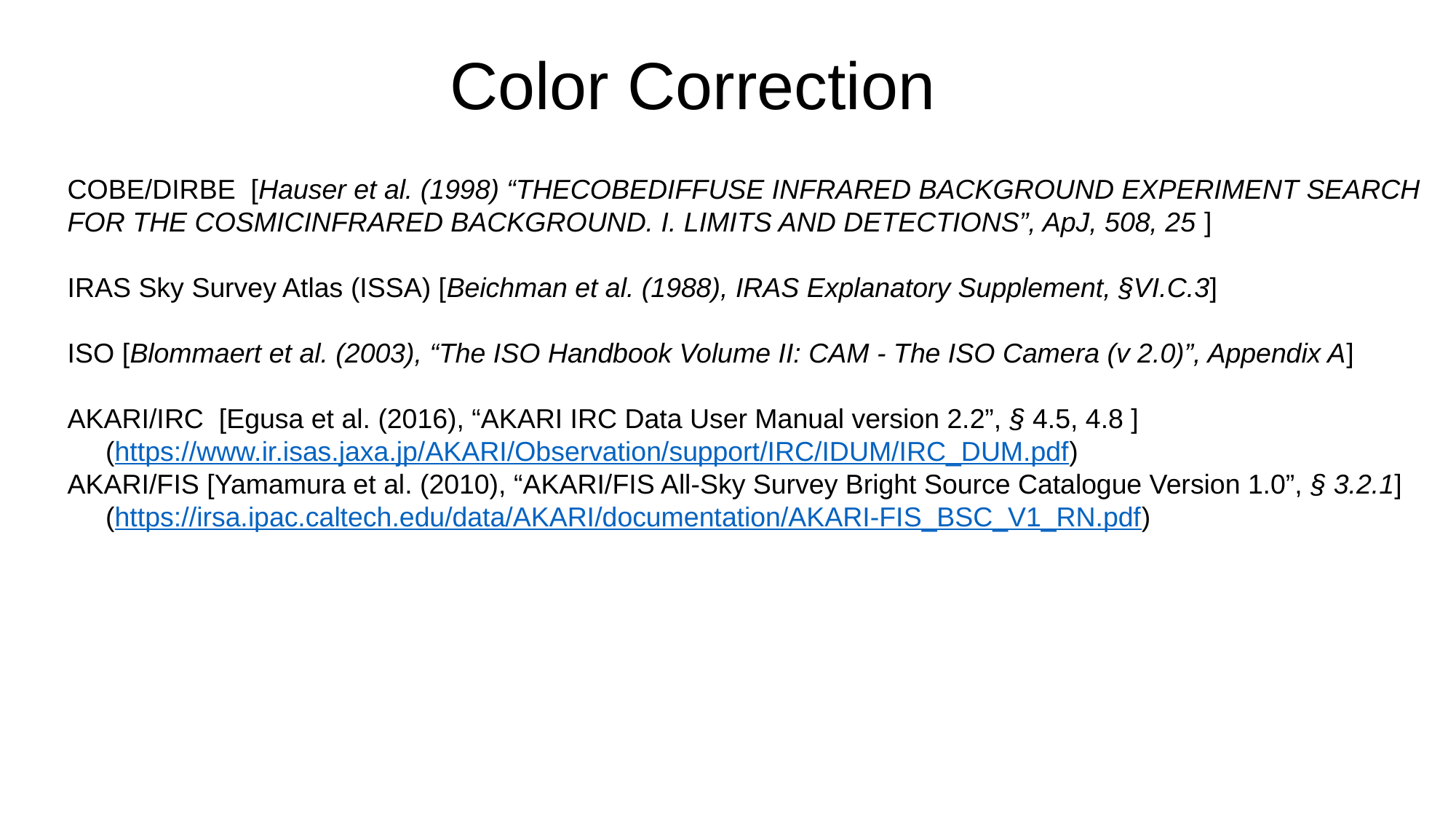

Color Correction
COBE/DIRBE  [Hauser et al. (1998) “THECOBEDIFFUSE INFRARED BACKGROUND EXPERIMENT SEARCH
FOR THE COSMICINFRARED BACKGROUND. I. LIMITS AND DETECTIONS”, ApJ, 508, 25 ]

IRAS Sky Survey Atlas (ISSA) [Beichman et al. (1988), IRAS Explanatory Supplement, §VI.C.3]

ISO [Blommaert et al. (2003), “The ISO Handbook Volume II: CAM - The ISO Camera (v 2.0)”, Appendix A]

AKARI/IRC  [Egusa et al. (2016), “AKARI IRC Data User Manual version 2.2”, § 4.5, 4.8 ]
     (https://www.ir.isas.jaxa.jp/AKARI/Observation/support/IRC/IDUM/IRC_DUM.pdf)
AKARI/FIS [Yamamura et al. (2010), “AKARI/FIS All-Sky Survey Bright Source Catalogue Version 1.0”, § 3.2.1]
     (https://irsa.ipac.caltech.edu/data/AKARI/documentation/AKARI-FIS_BSC_V1_RN.pdf)